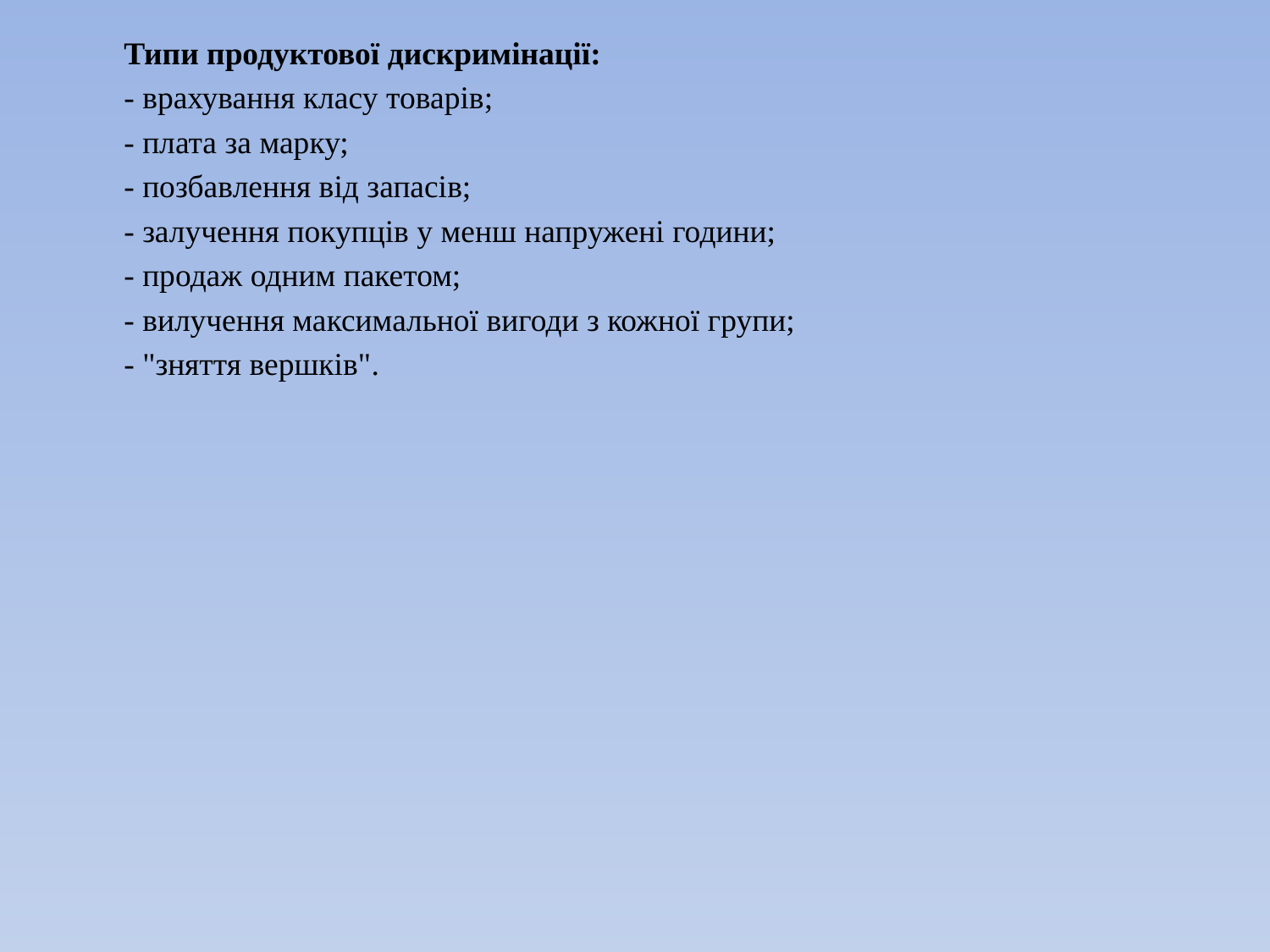

Типи продуктової дискримінації:
- врахування класу товарів;
- плата за марку;
- позбавлення від запасів;
- залучення покупців у менш напружені години;
- продаж одним пакетом;
- вилучення максимальної вигоди з кожної групи;
- "зняття вершків".